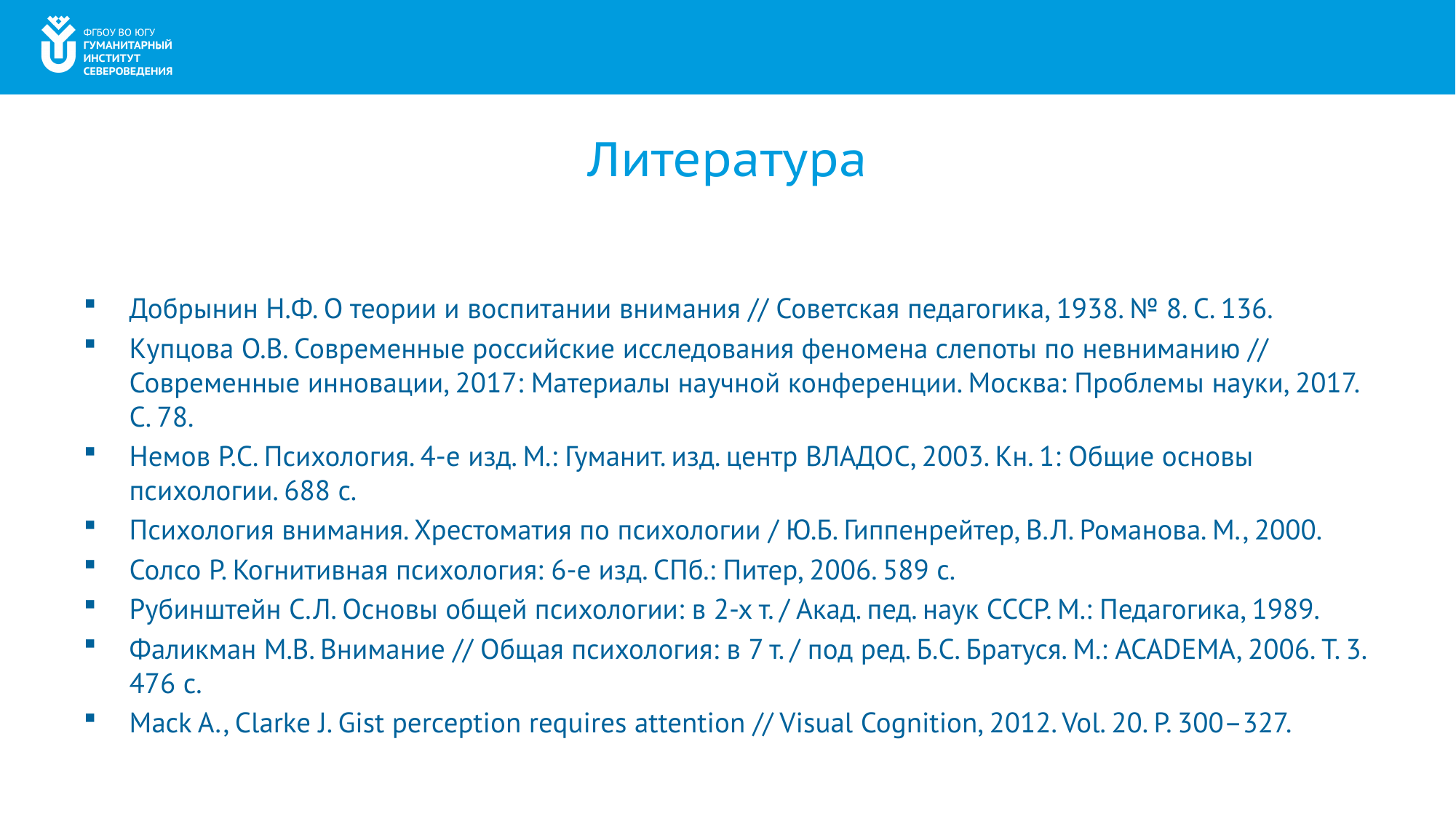

# Литература

Добрынин Н.Ф. О теории и воспитании внимания // Советская педагогика, 1938. № 8. С. 136.
Купцова О.В. Современные российские исследования феномена слепоты по невниманию // Современные инновации, 2017: Материалы научной конференции. Москва: Проблемы науки, 2017. С. 78.
Немов Р.С. Психология. 4-е изд. М.: Гуманит. изд. центр ВЛАДОС, 2003. Кн. 1: Общие основы психологии. 688 с.
Психология внимания. Хрестоматия по психологии / Ю.Б. Гиппенрейтер, В.Л. Романова. М., 2000.
Солсо Р. Когнитивная психология: 6-е изд. СПб.: Питер, 2006. 589 с.
Рубинштейн С.Л. Основы общей психологии: в 2-х т. / Акад. пед. наук СССР. М.: Педагогика, 1989.
Фаликман М.В. Внимание // Общая психология: в 7 т. / под ред. Б.С. Братуся. М.: ACADEMA, 2006. Т. 3. 476 с.
Mack A., Clarke J. Gist perception requires attention // Visual Cognition, 2012. Vol. 20. P. 300–327.